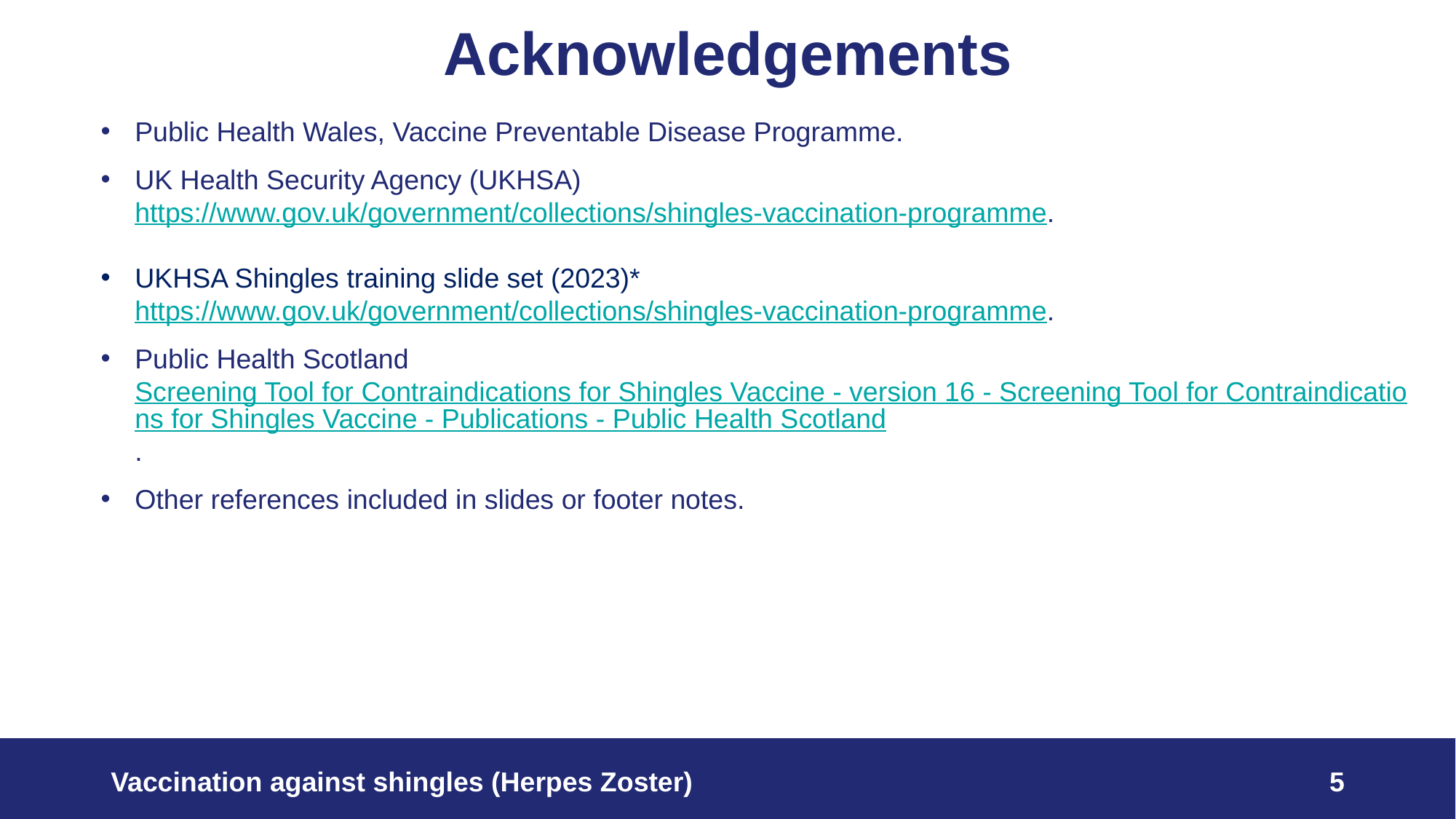

# Acknowledgements
Public Health Wales, Vaccine Preventable Disease Programme.
UK Health Security Agency (UKHSA) https://www.gov.uk/government/collections/shingles-vaccination-programme.

UKHSA Shingles training slide set (2023)* https://www.gov.uk/government/collections/shingles-vaccination-programme.
Public Health Scotland Screening Tool for Contraindications for Shingles Vaccine - version 16 - Screening Tool for Contraindications for Shingles Vaccine - Publications - Public Health Scotland.
Other references included in slides or footer notes.
Vaccination against shingles (Herpes Zoster)
5